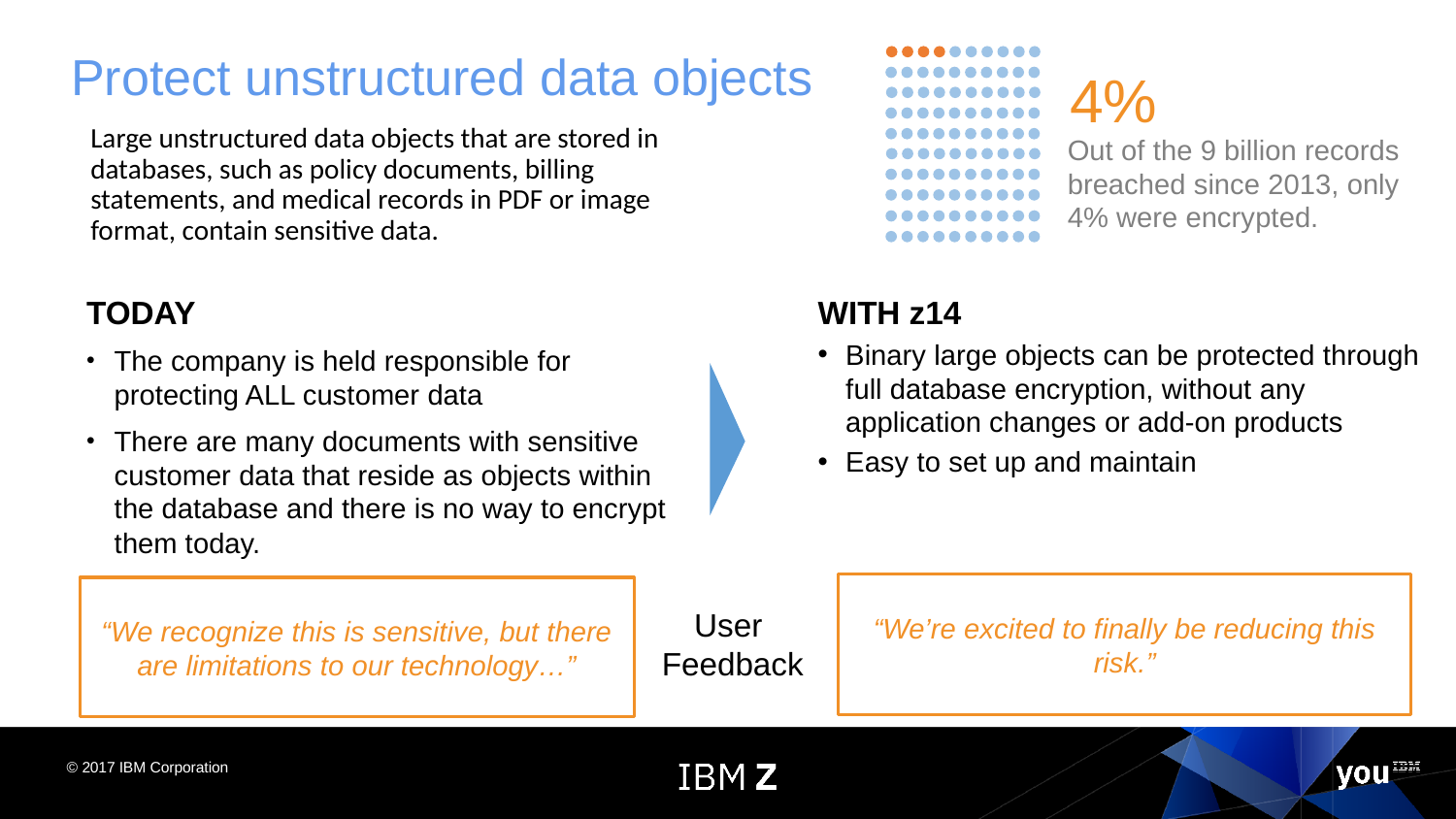

# Protect unstructured data objects

4%
Large unstructured data objects that are stored in databases, such as policy documents, billing statements, and medical records in PDF or image format, contain sensitive data.
Out of the 9 billion records breached since 2013, only 4% were encrypted.
TODAY
The company is held responsible for protecting ALL customer data
There are many documents with sensitive customer data that reside as objects within the database and there is no way to encrypt them today.
WITH z14
Binary large objects can be protected through full database encryption, without any application changes or add-on products
Easy to set up and maintain

“We’re excited to finally be reducing this risk.”
“We recognize this is sensitive, but there are limitations to our technology…”
User
Feedback